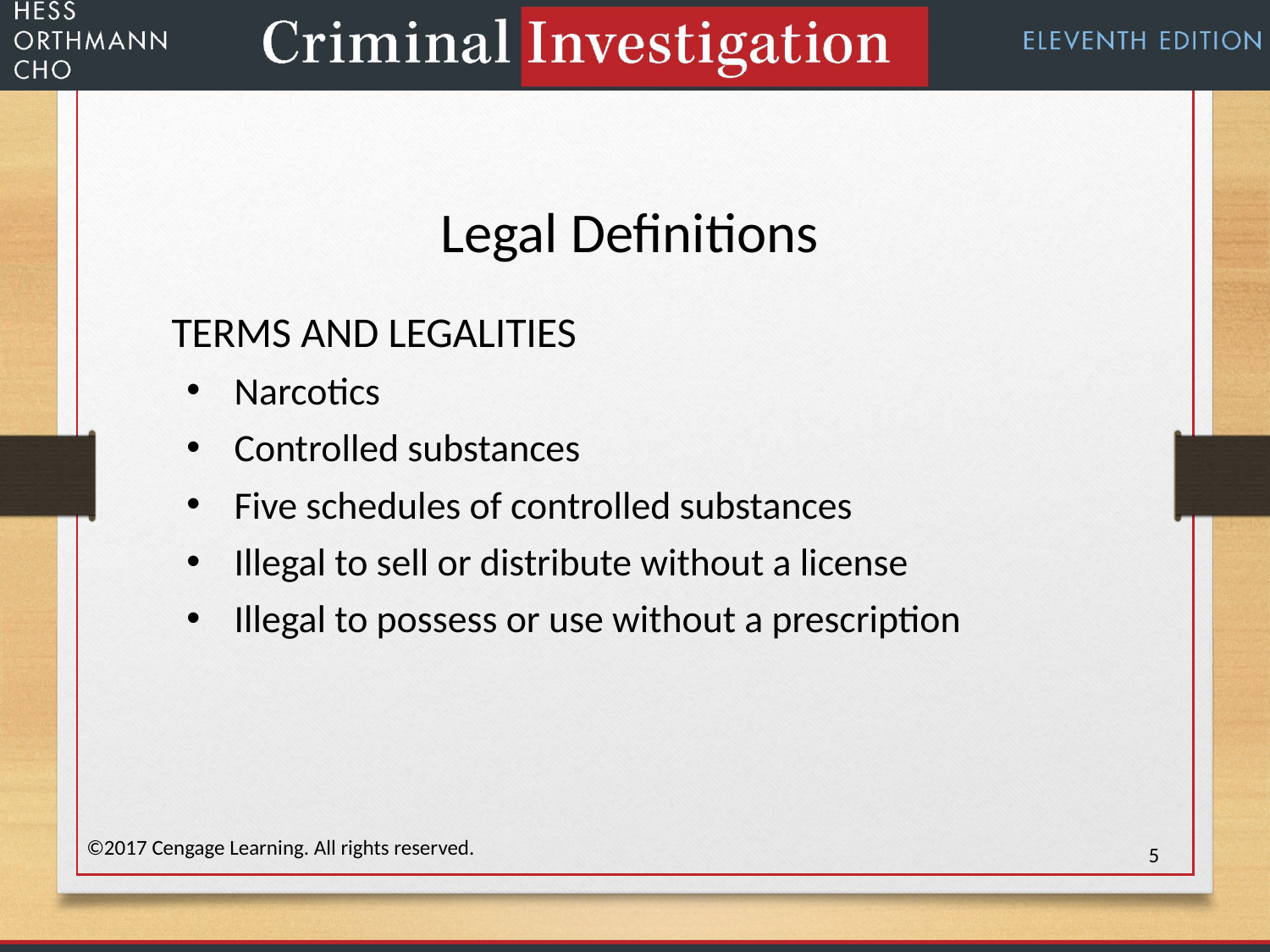

Legal Definitions

TERMS AND LEGALITIES
Narcotics
Controlled substances
Five schedules of controlled substances
Illegal to sell or distribute without a license
Illegal to possess or use without a prescription
©2017 Cengage Learning. All rights reserved.
5